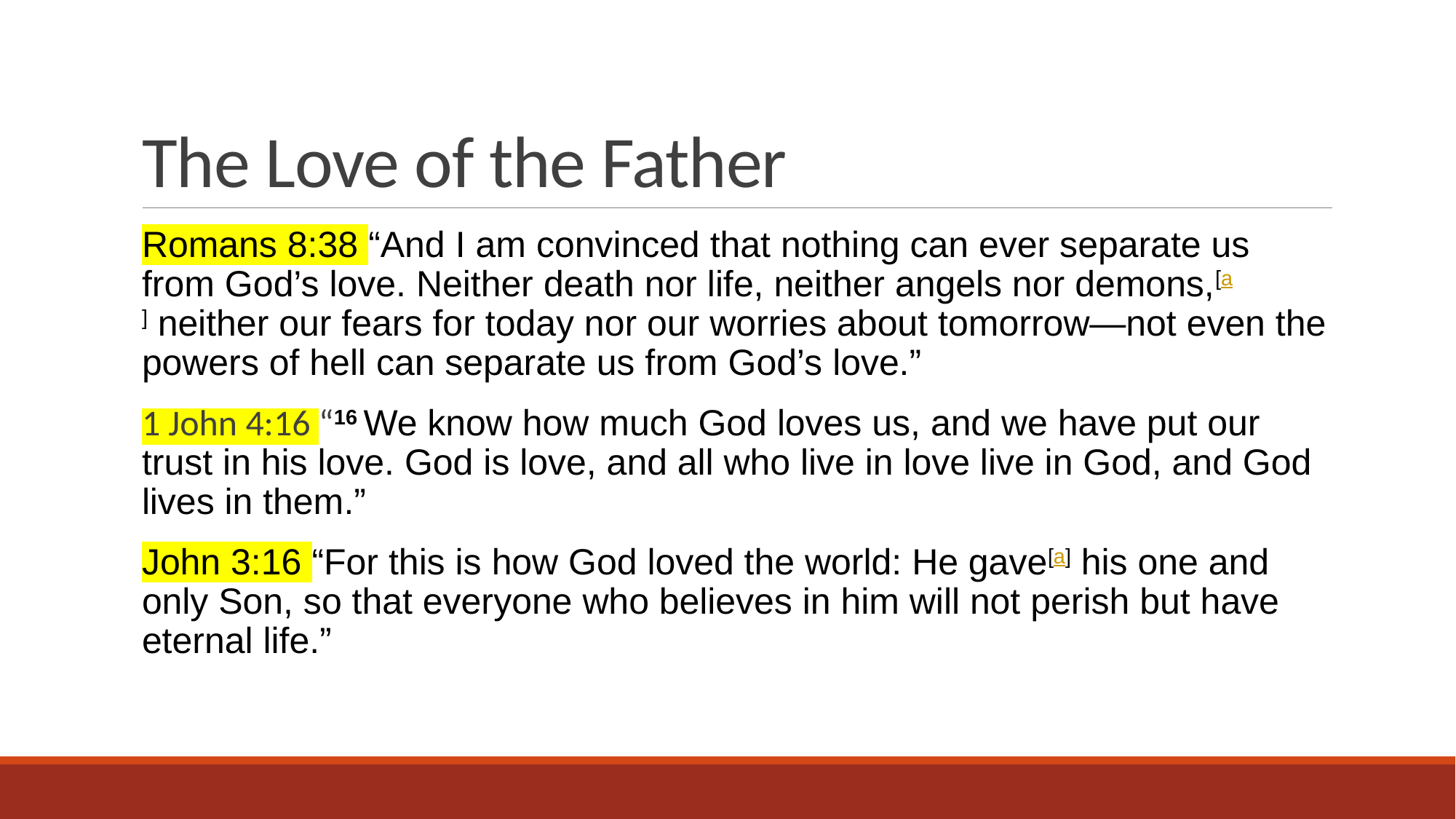

# The Love of the Father
Romans 8:38 “And I am convinced that nothing can ever separate us from God’s love. Neither death nor life, neither angels nor demons,[a] neither our fears for today nor our worries about tomorrow—not even the powers of hell can separate us from God’s love.”
1 John 4:16 “16 We know how much God loves us, and we have put our trust in his love. God is love, and all who live in love live in God, and God lives in them.”
John 3:16 “For this is how God loved the world: He gave[a] his one and only Son, so that everyone who believes in him will not perish but have eternal life.”